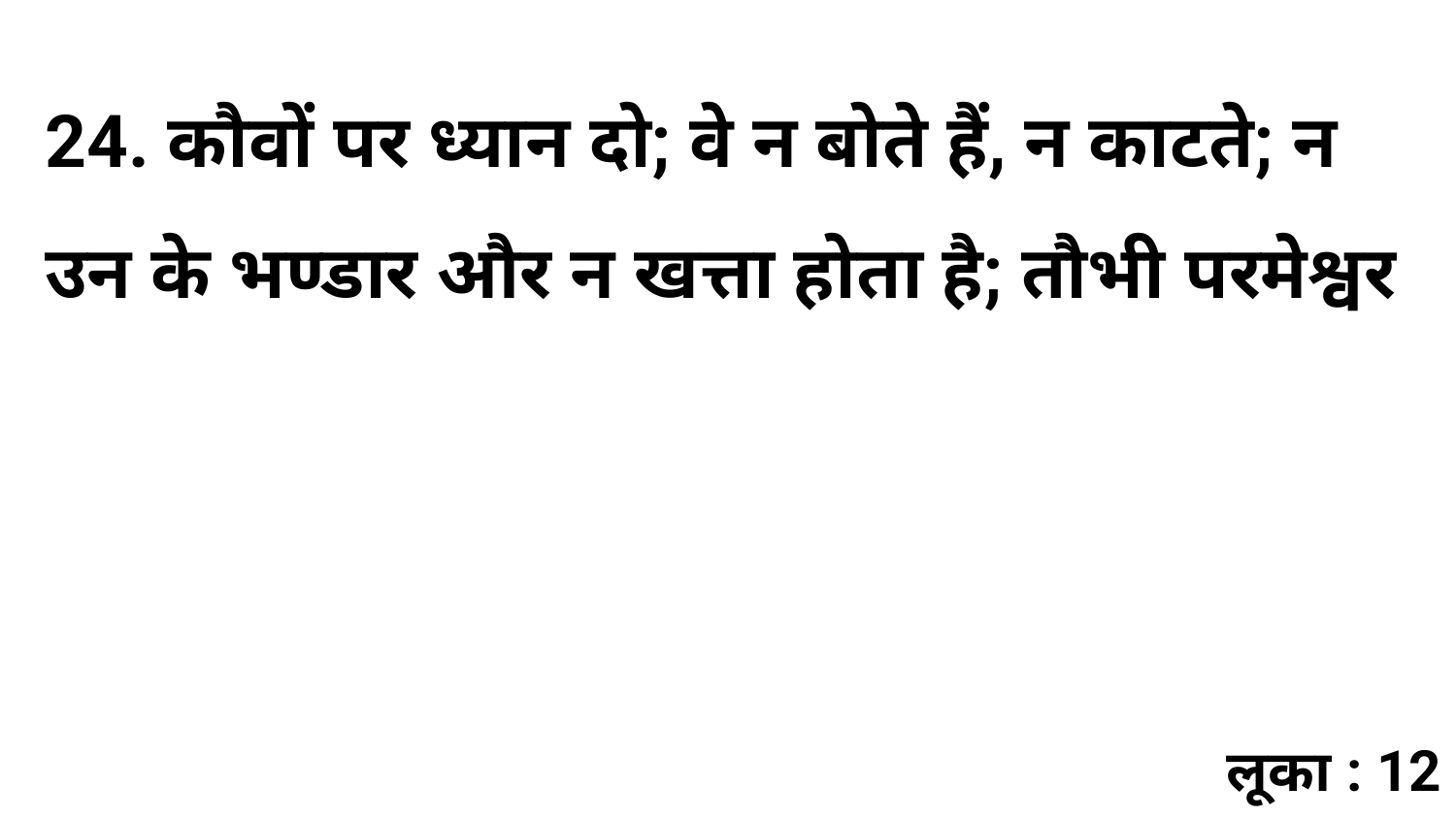

24. कौवों पर ध्यान दो; वे न बोते हैं, न काटते; न उन के भण्डार और न खत्ता होता है; तौभी परमेश्वर
लूका : 12